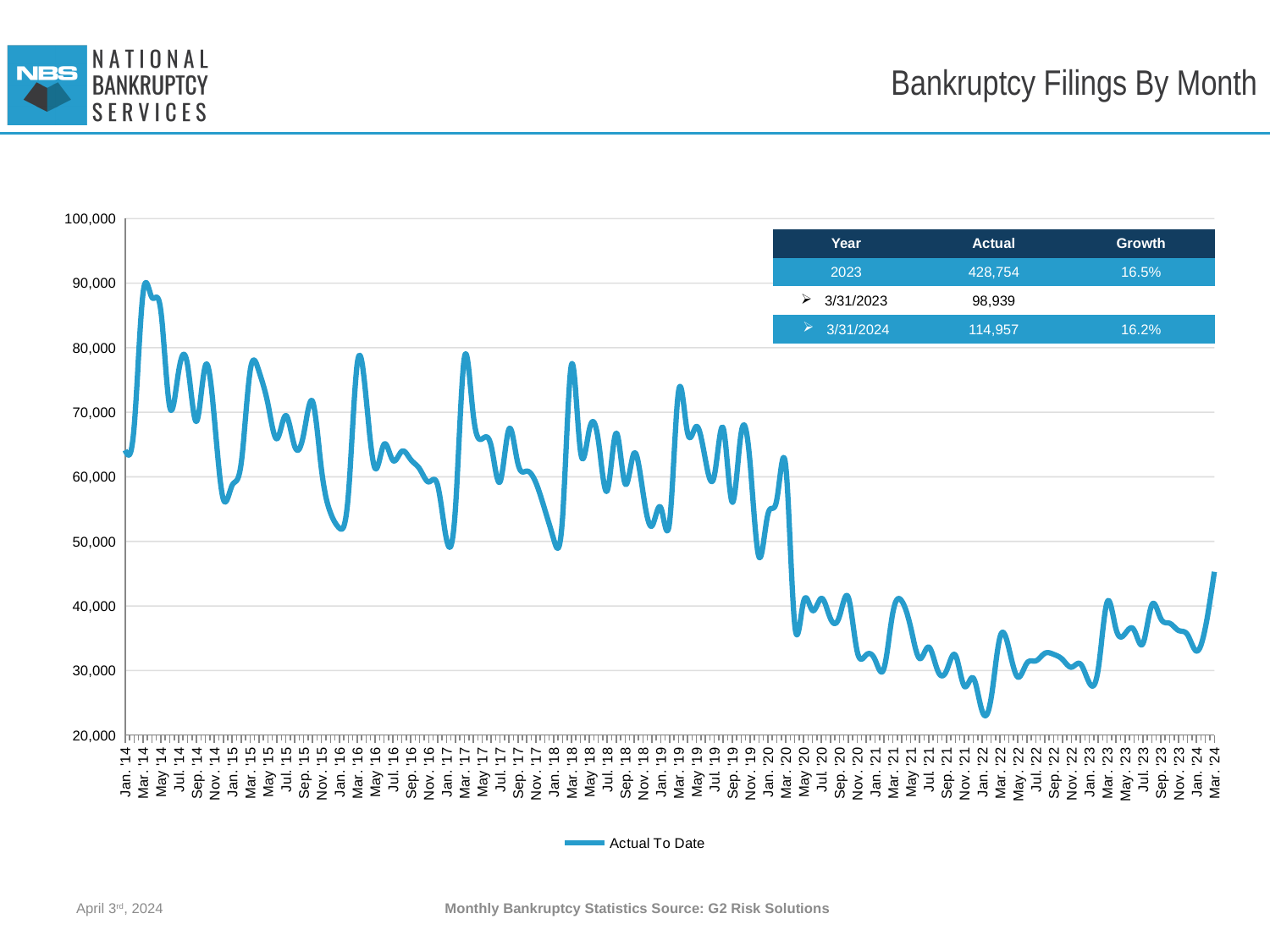

# Bankruptcy Filings By Month

[unsupported chart]

| Year | Actual | Growth |
| --- | --- | --- |
| 2023 | 428,754 | 16.5% |
| 3/31/2023 | 98,939 |  |
| 3/31/2024 | 114,957 | 16.2% |
April 3rd, 2024
Monthly Bankruptcy Statistics Source: G2 Risk Solutions